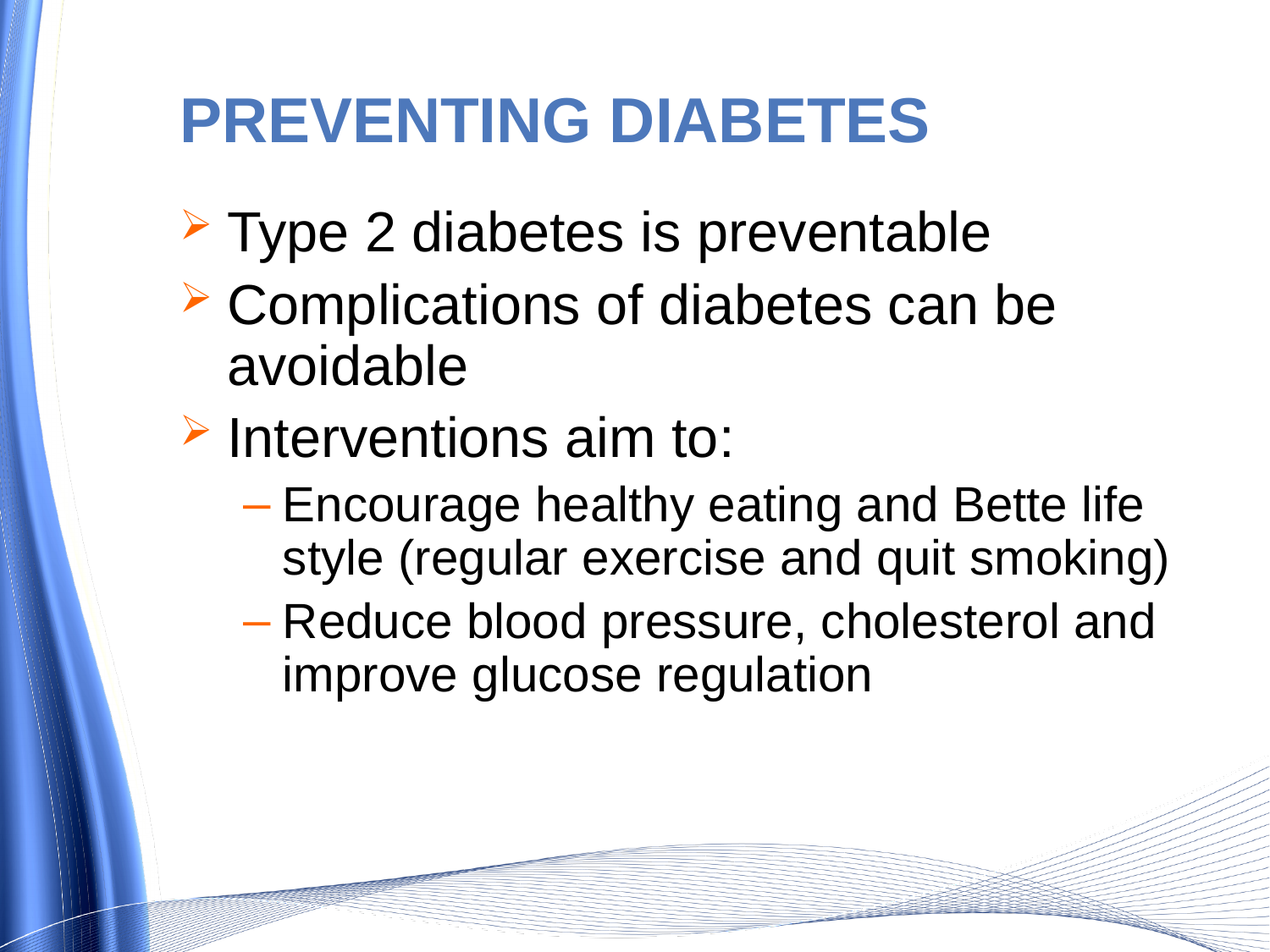

# Preventing diabetes
Type 2 diabetes is preventable
Complications of diabetes can be avoidable
Interventions aim to:
Encourage healthy eating and Bette life style (regular exercise and quit smoking)
Reduce blood pressure, cholesterol and improve glucose regulation